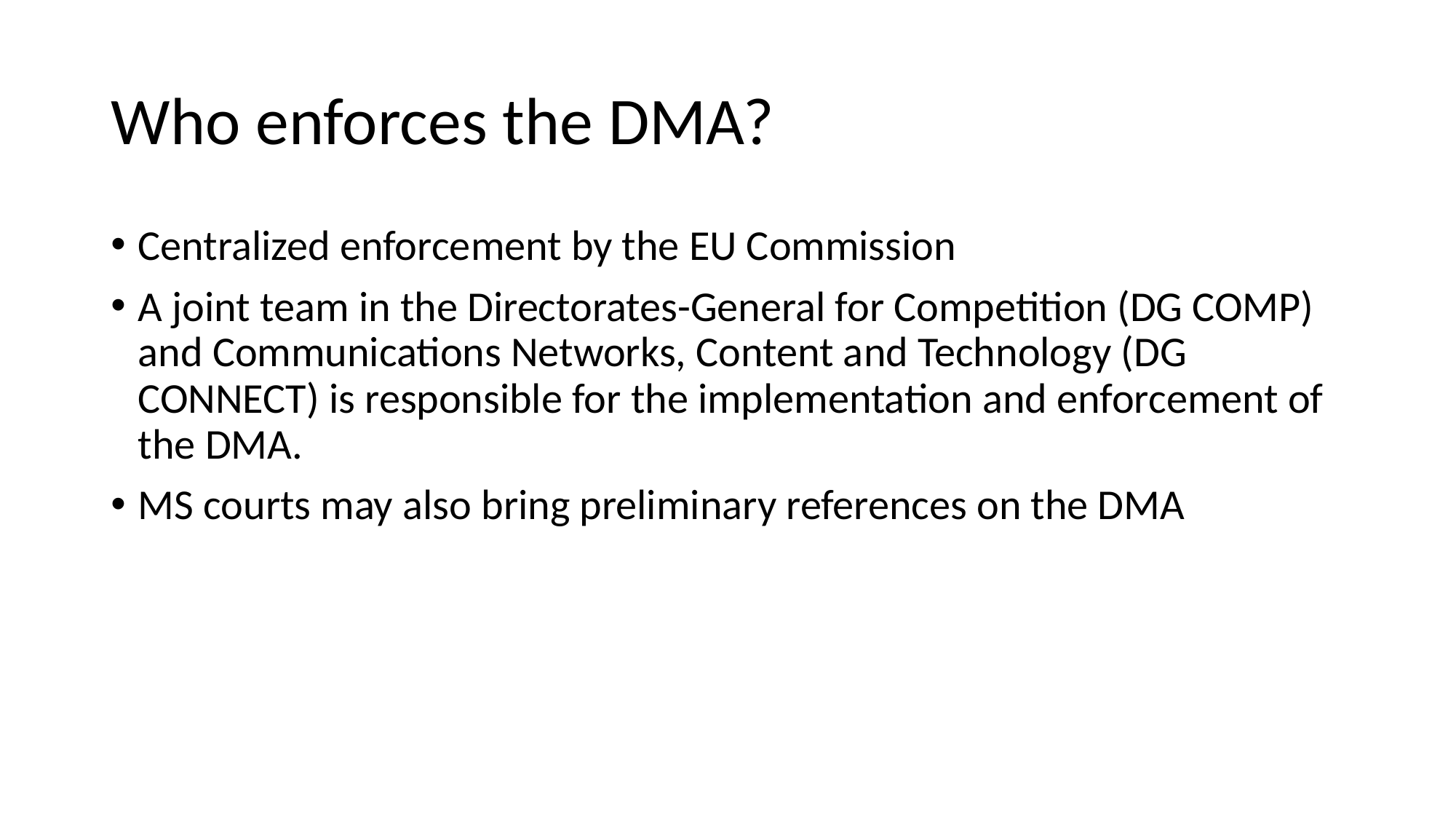

# Who enforces the DMA?
Centralized enforcement by the EU Commission
A joint team in the Directorates-General for Competition (DG COMP) and Communications Networks, Content and Technology (DG CONNECT) is responsible for the implementation and enforcement of the DMA.
MS courts may also bring preliminary references on the DMA